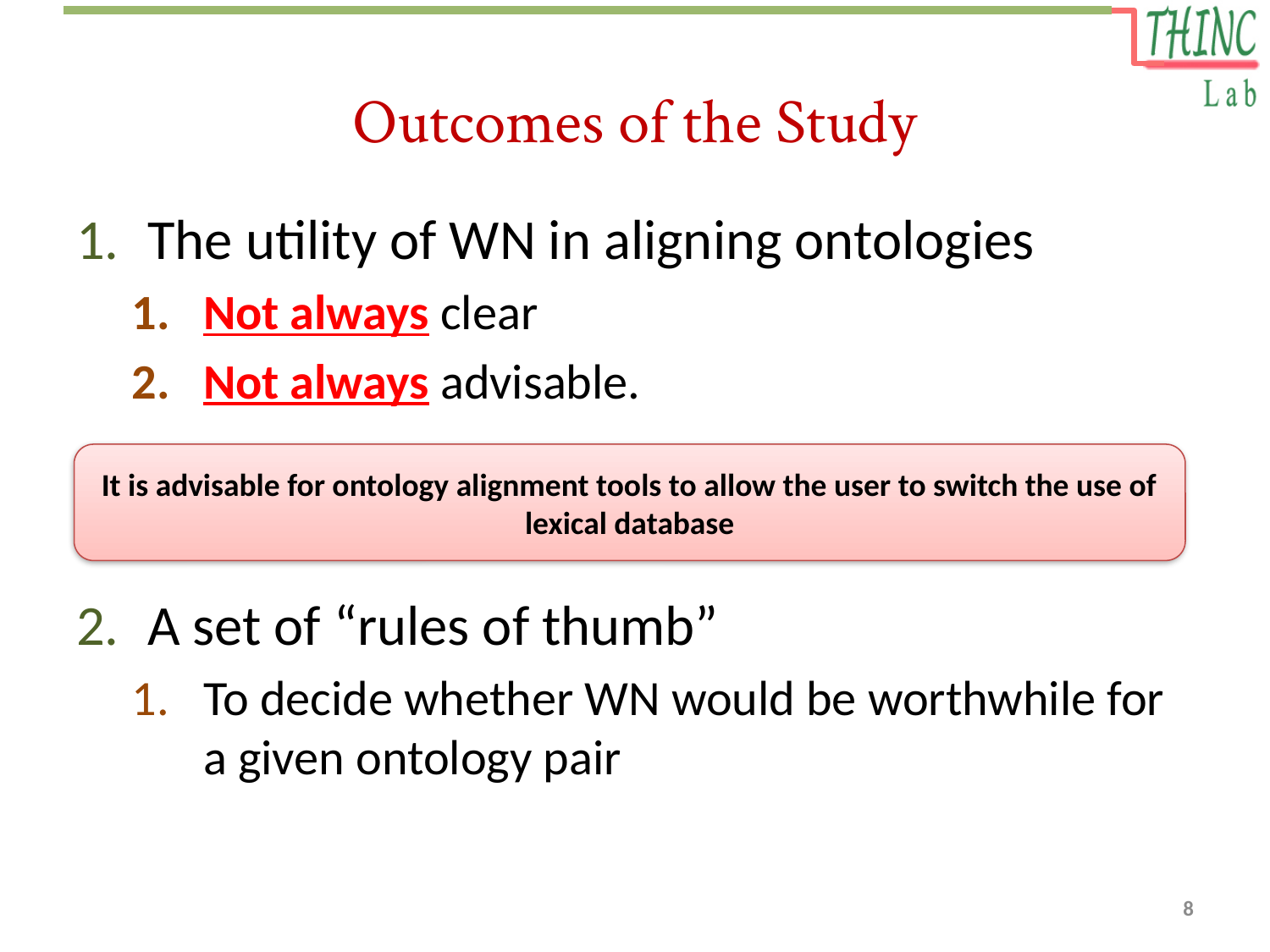

# Outcomes of the Study
The utility of WN in aligning ontologies
Not always clear
Not always advisable.

A set of “rules of thumb”
To decide whether WN would be worthwhile for a given ontology pair

It is advisable for ontology alignment tools to allow the user to switch the use of lexical database
8